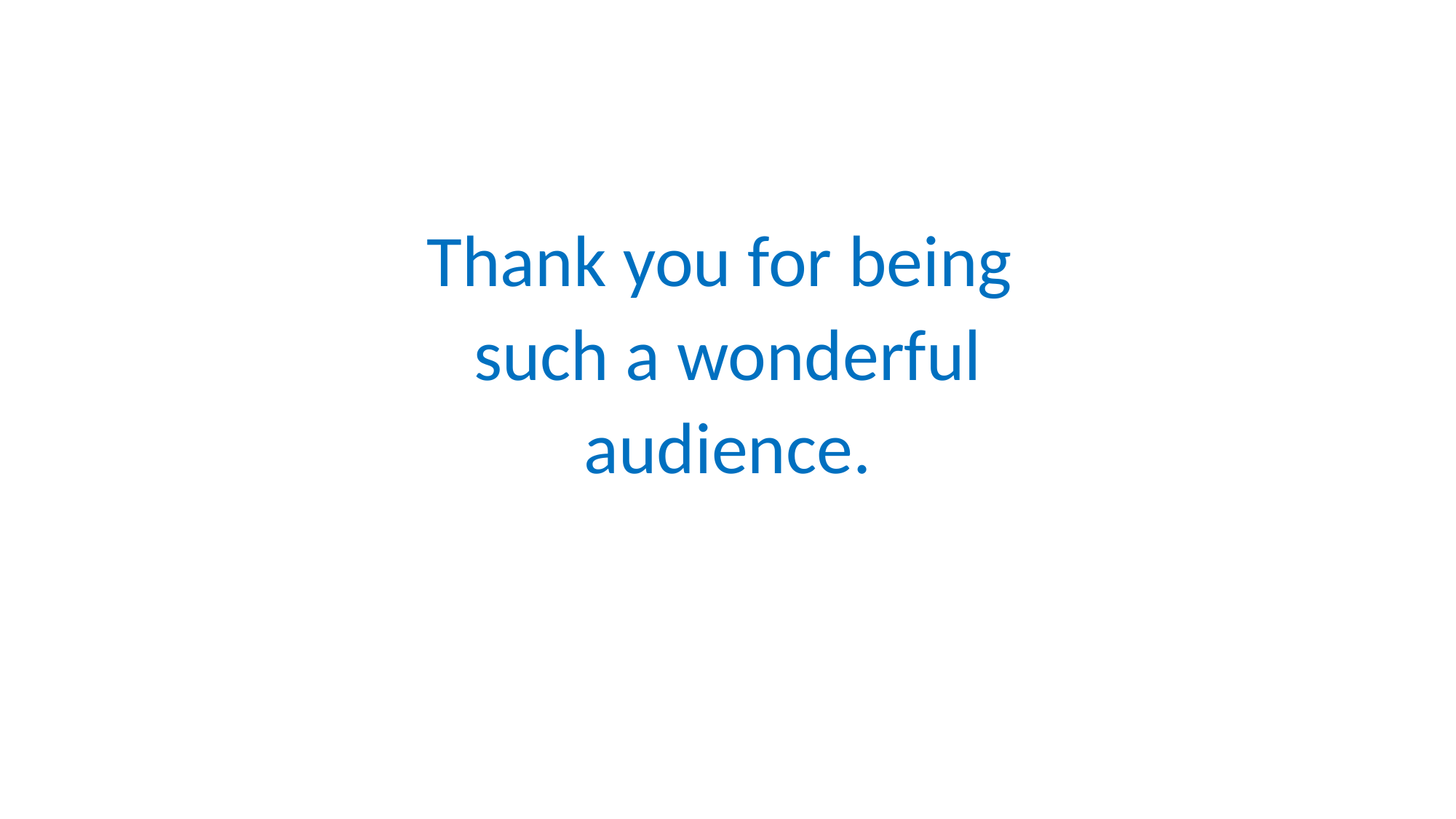

Thank you for being
such a wonderful
audience.